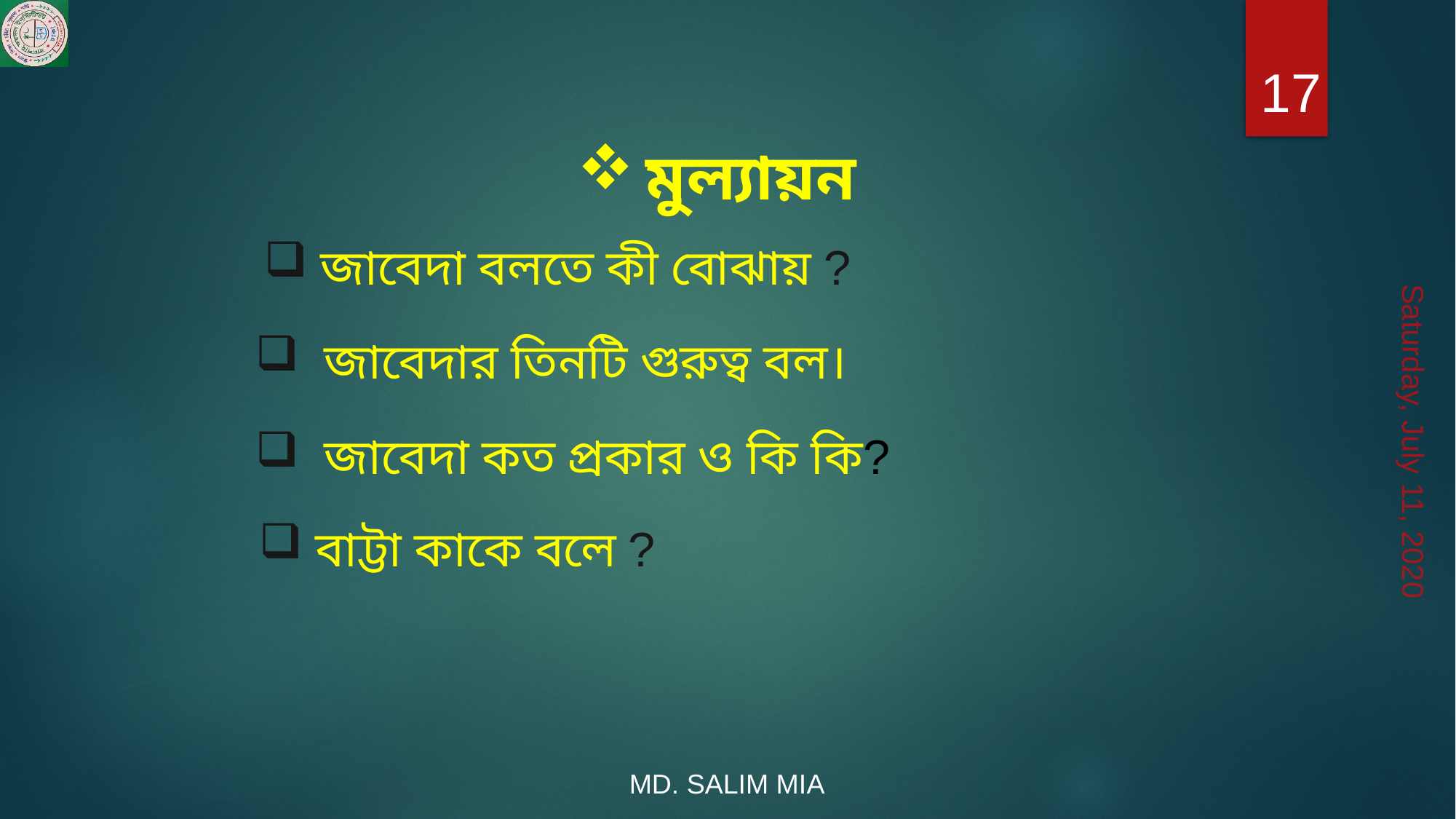

17
মুল্যায়ন
 জাবেদা বলতে কী বোঝায় ?
  জাবেদার তিনটি গুরুত্ব বল।
  জাবেদা কত প্রকার ও কি কি?
Saturday, July 11, 2020
 বাট্টা কাকে বলে ?